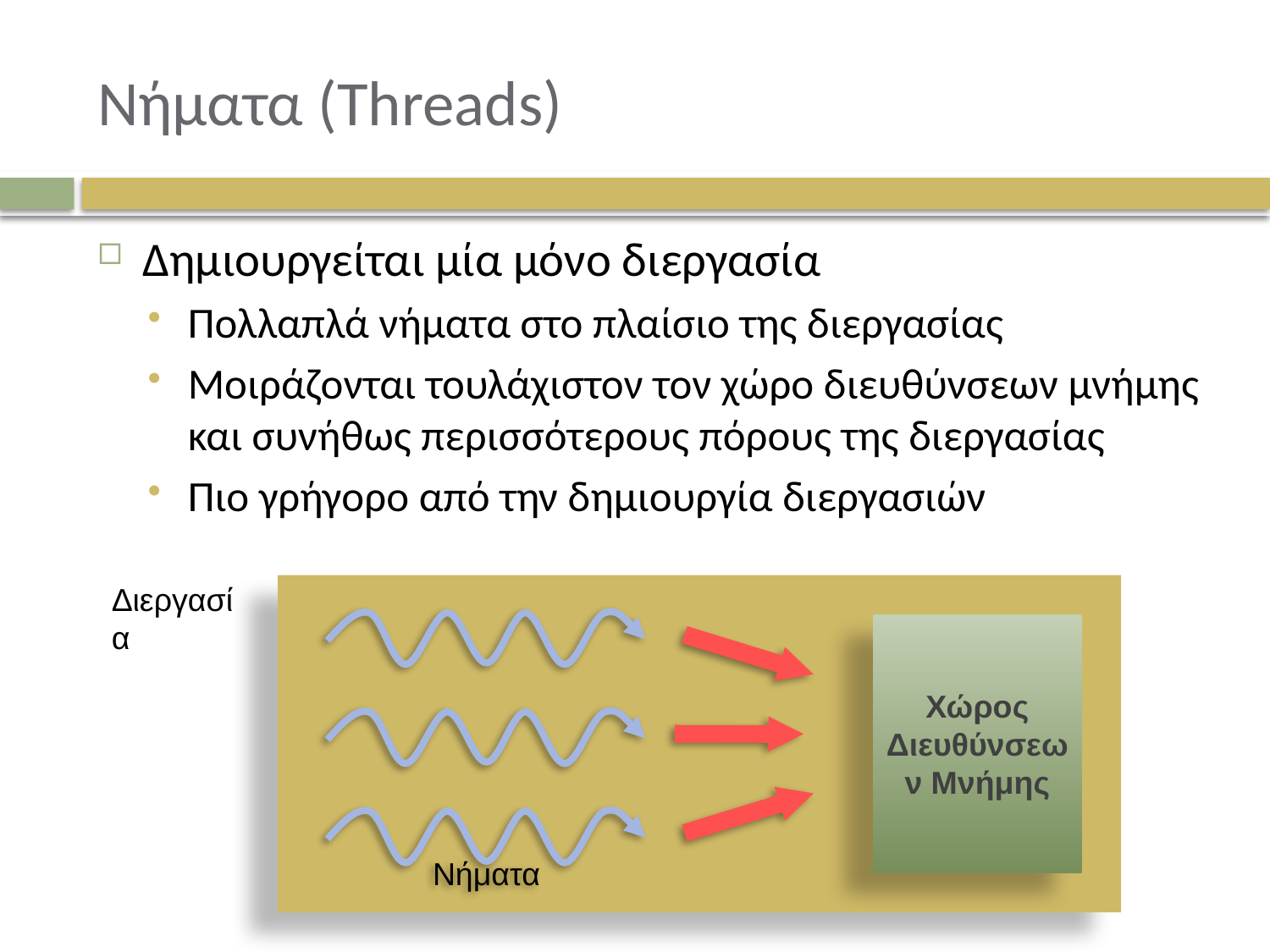

# Νήματα (Threads)
Δημιουργείται μία μόνο διεργασία
Πολλαπλά νήματα στο πλαίσιο της διεργασίας
Μοιράζονται τουλάχιστον τον χώρο διευθύνσεων μνήμης και συνήθως περισσότερους πόρους της διεργασίας
Πιο γρήγορο από την δημιουργία διεργασιών
Διεργασία

Χώρος Διευθύνσεων Μνήμης

Νήματα